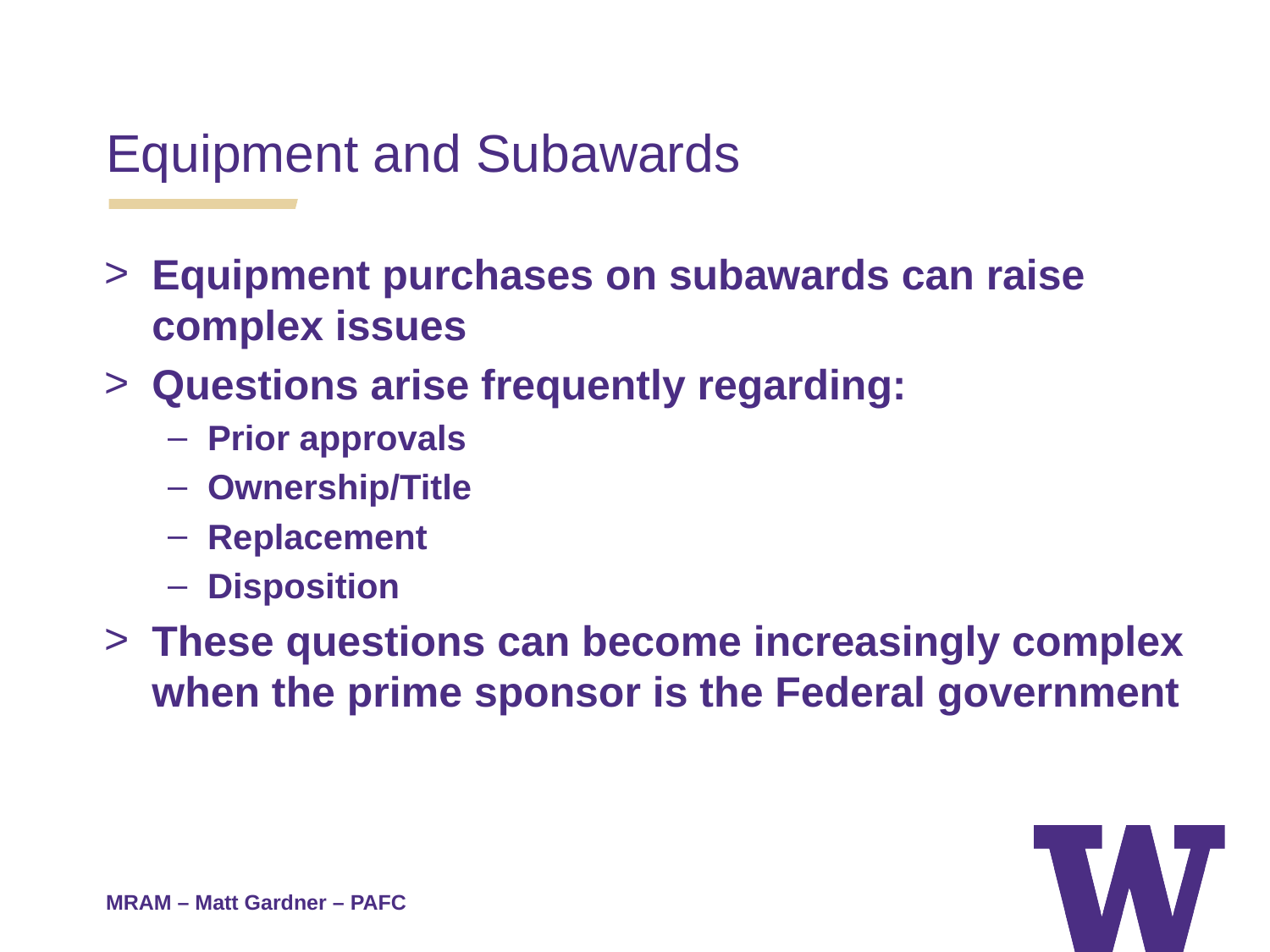

Equipment and Subawards
Equipment purchases on subawards can raise complex issues
Questions arise frequently regarding:
Prior approvals
Ownership/Title
Replacement
Disposition
These questions can become increasingly complex when the prime sponsor is the Federal government

MRAM – Matt Gardner – PAFC